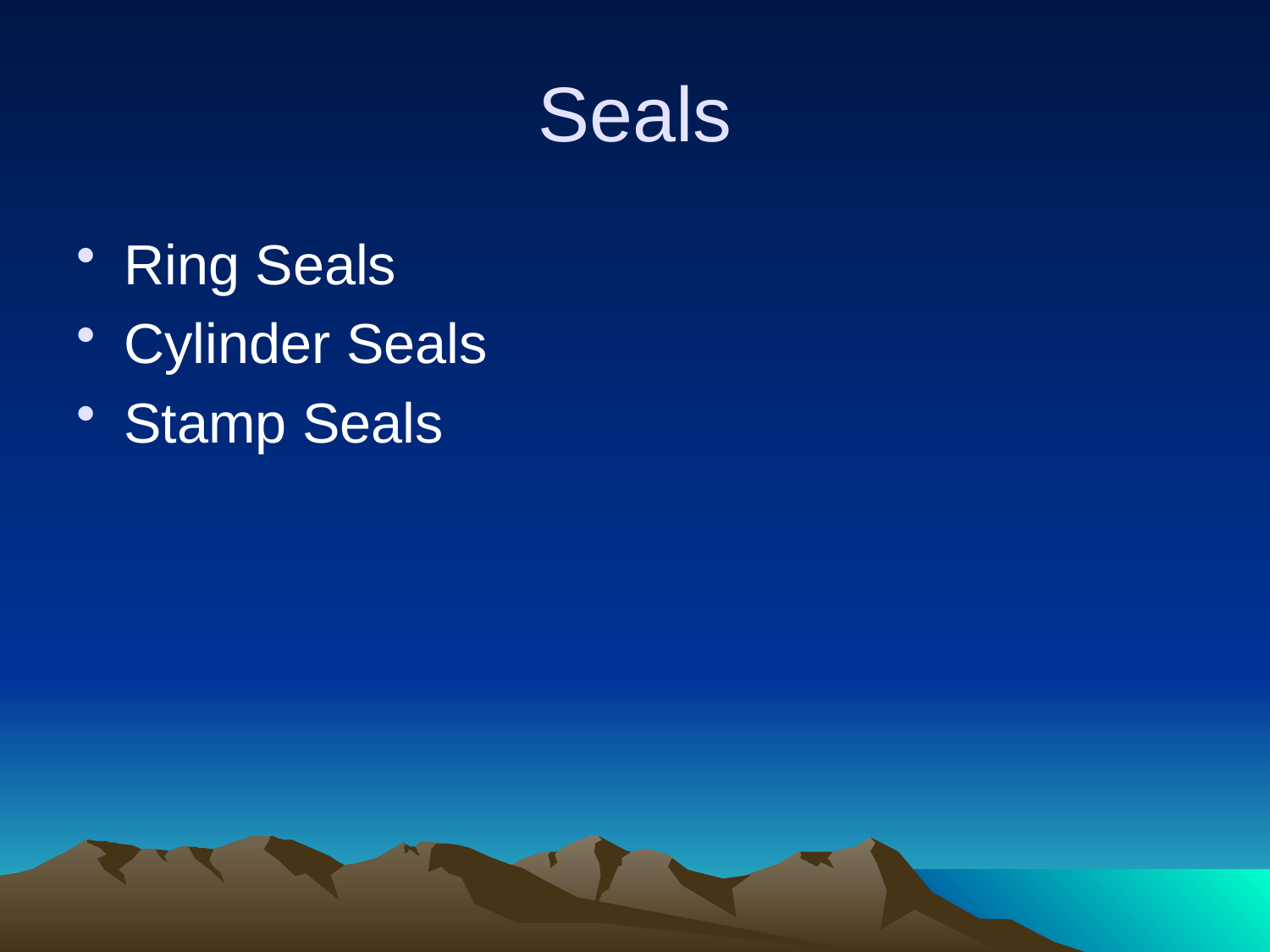

# Seals
Ring Seals
Cylinder Seals
Stamp Seals